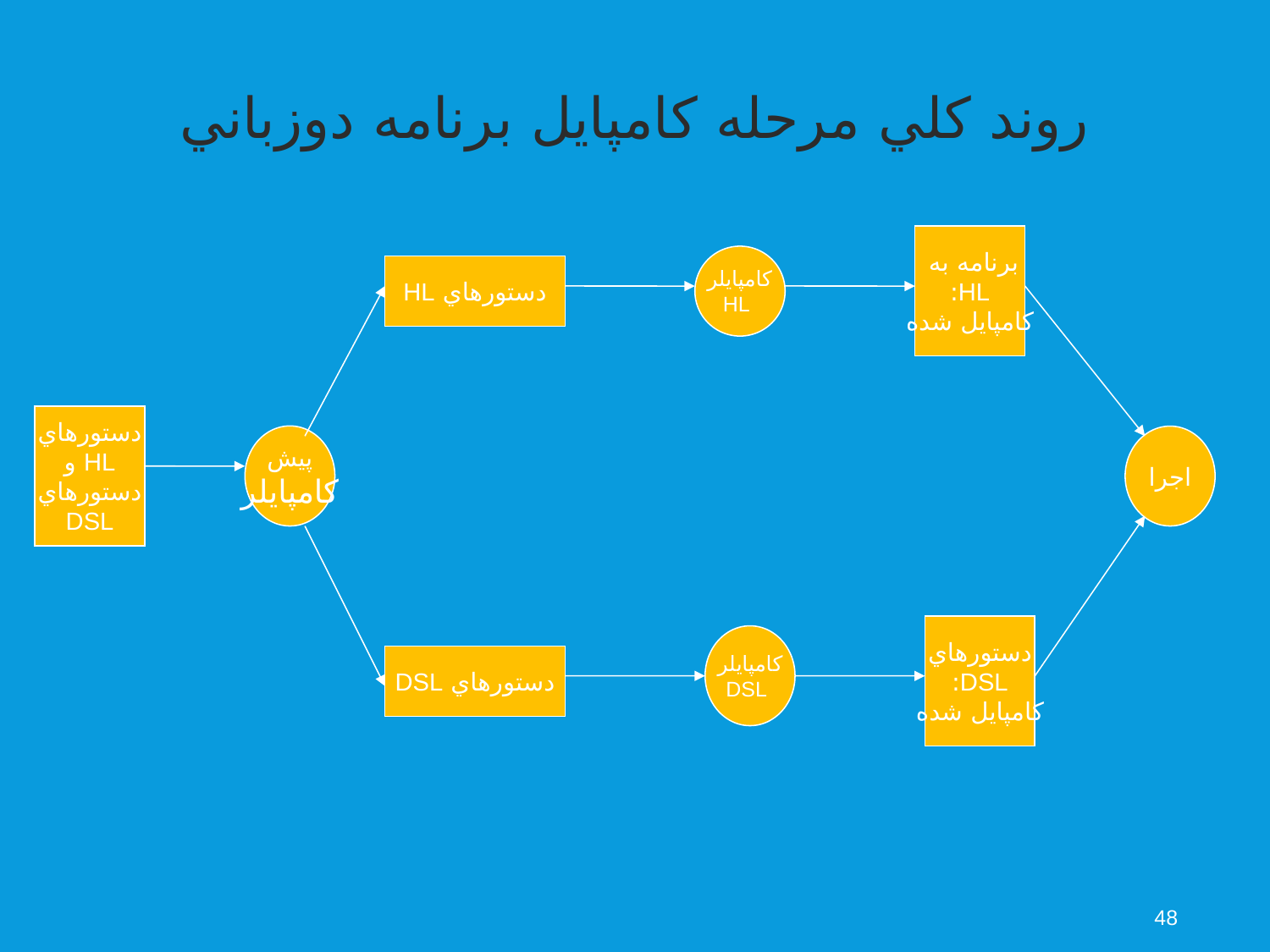

روند كلي مرحله كامپايل برنامه دوزباني
برنامه به
HL:
كامپايل شده
كامپايلر
 HL
دستورهاي HL

دستورهاي
HL و
دستورهاي
DSL
پيش
كامپايلر
اجرا

دستورهاي
DSL:
كامپايل شده
كامپايلر
 DSL
دستورهاي DSL

48